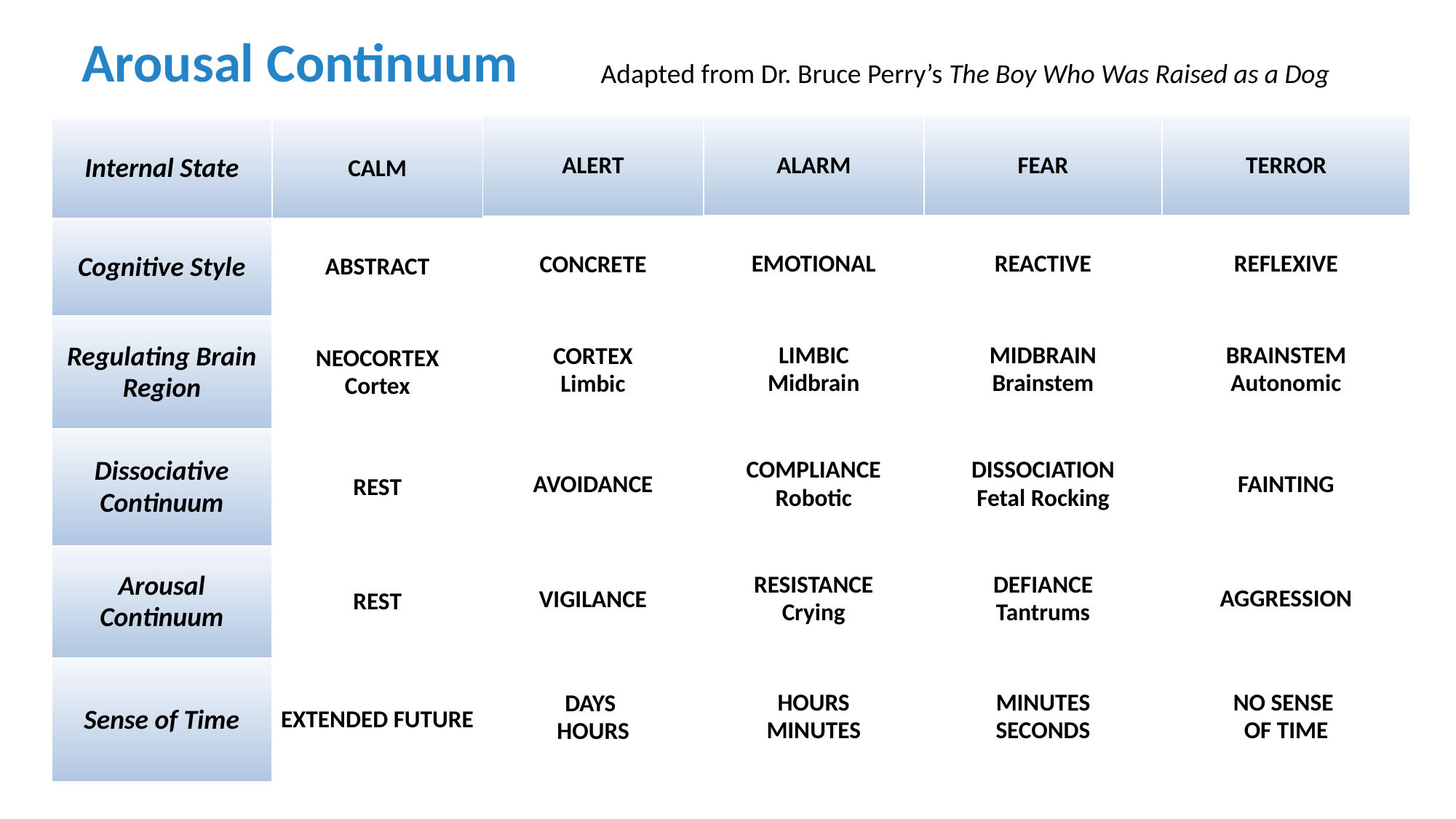

# Arousal Continuum
Adapted from Dr. Bruce Perry’s The Boy Who Was Raised as a Dog
| ALARM |
| --- |
| EMOTIONAL |
| LIMBIC Midbrain |
| COMPLIANCE Robotic |
| RESISTANCE Crying |
| HOURS MINUTES |
| FEAR |
| --- |
| REACTIVE |
| MIDBRAIN Brainstem |
| DISSOCIATION Fetal Rocking |
| DEFIANCE Tantrums |
| MINUTES SECONDS |
| TERROR |
| --- |
| REFLEXIVE |
| BRAINSTEM Autonomic |
| FAINTING |
| AGGRESSION |
| NO SENSE OF TIME |
| ALERT |
| --- |
| CONCRETE |
| CORTEX Limbic |
| AVOIDANCE |
| VIGILANCE |
| DAYS HOURS |
| Internal State |
| --- |
| Cognitive Style |
| Regulating Brain Region |
| Dissociative Continuum |
| Arousal Continuum |
| Sense of Time |
| CALM |
| --- |
| ABSTRACT |
| NEOCORTEX Cortex |
| REST |
| REST |
| EXTENDED FUTURE |